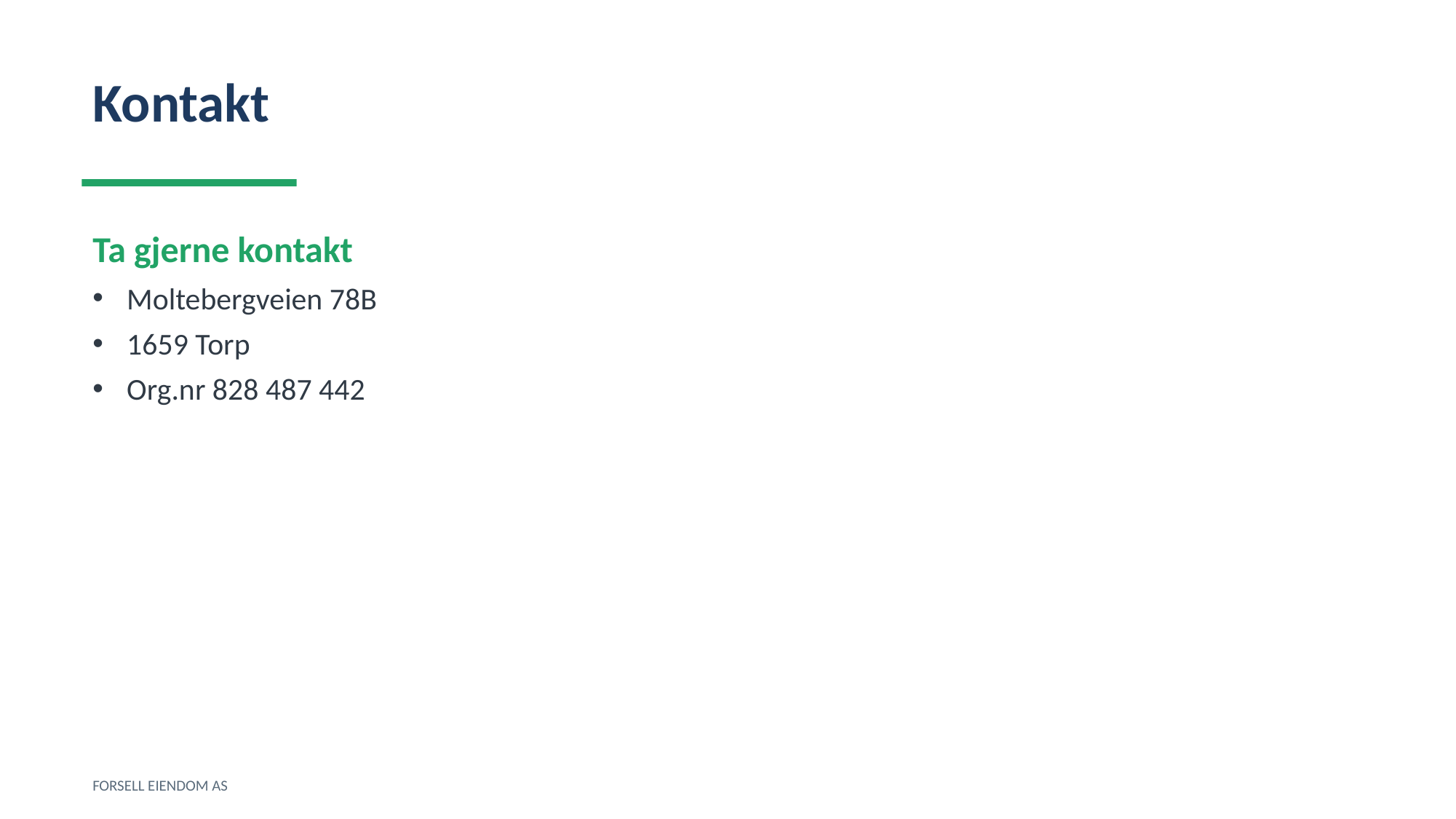

Kontakt

Ta gjerne kontakt
Moltebergveien 78B
1659 Torp
Org.nr 828 487 442
FORSELL EIENDOM AS